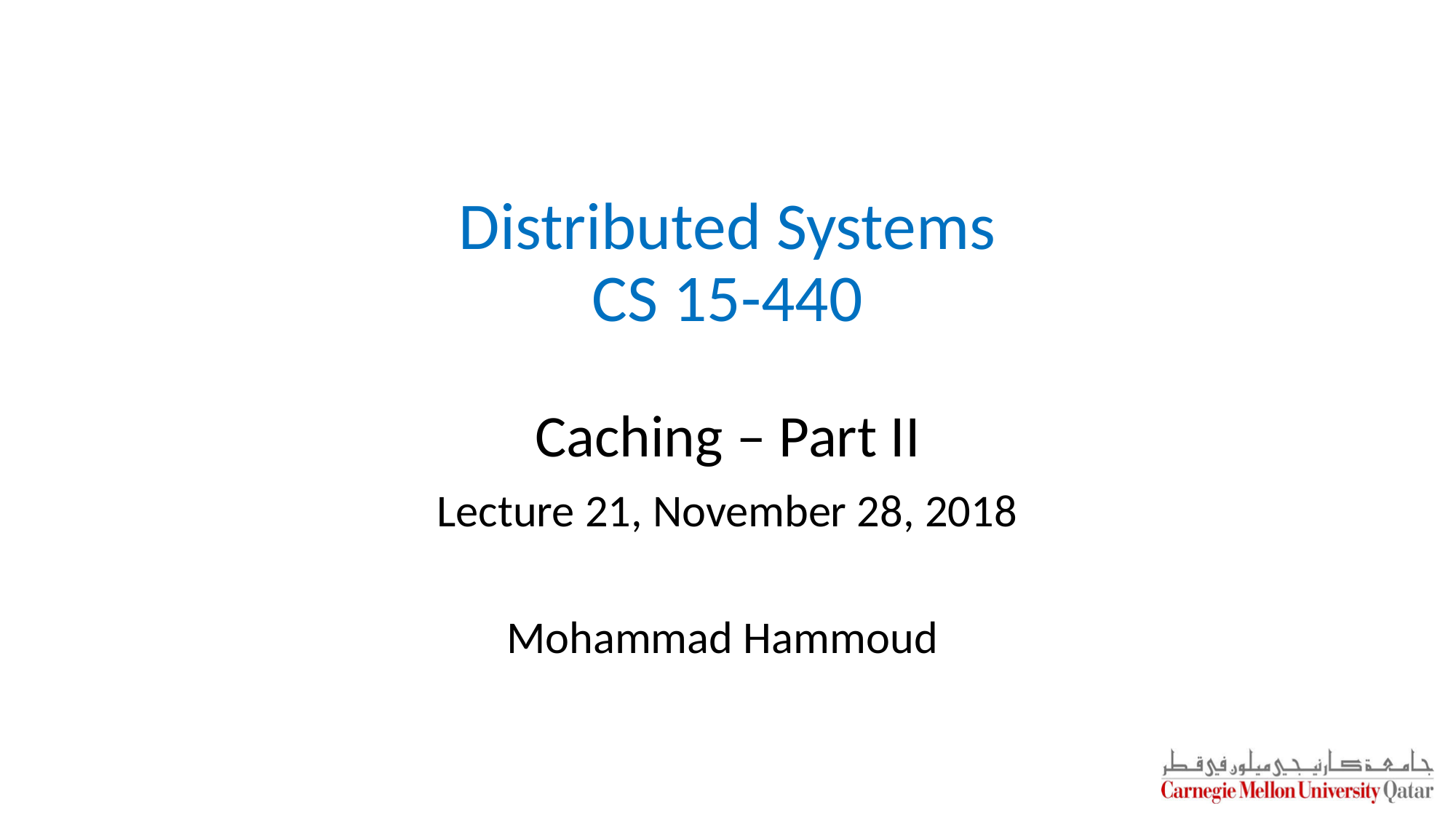

Distributed Systems
CS 15-440
Caching – Part II
Lecture 21, November 28, 2018

Mohammad Hammoud